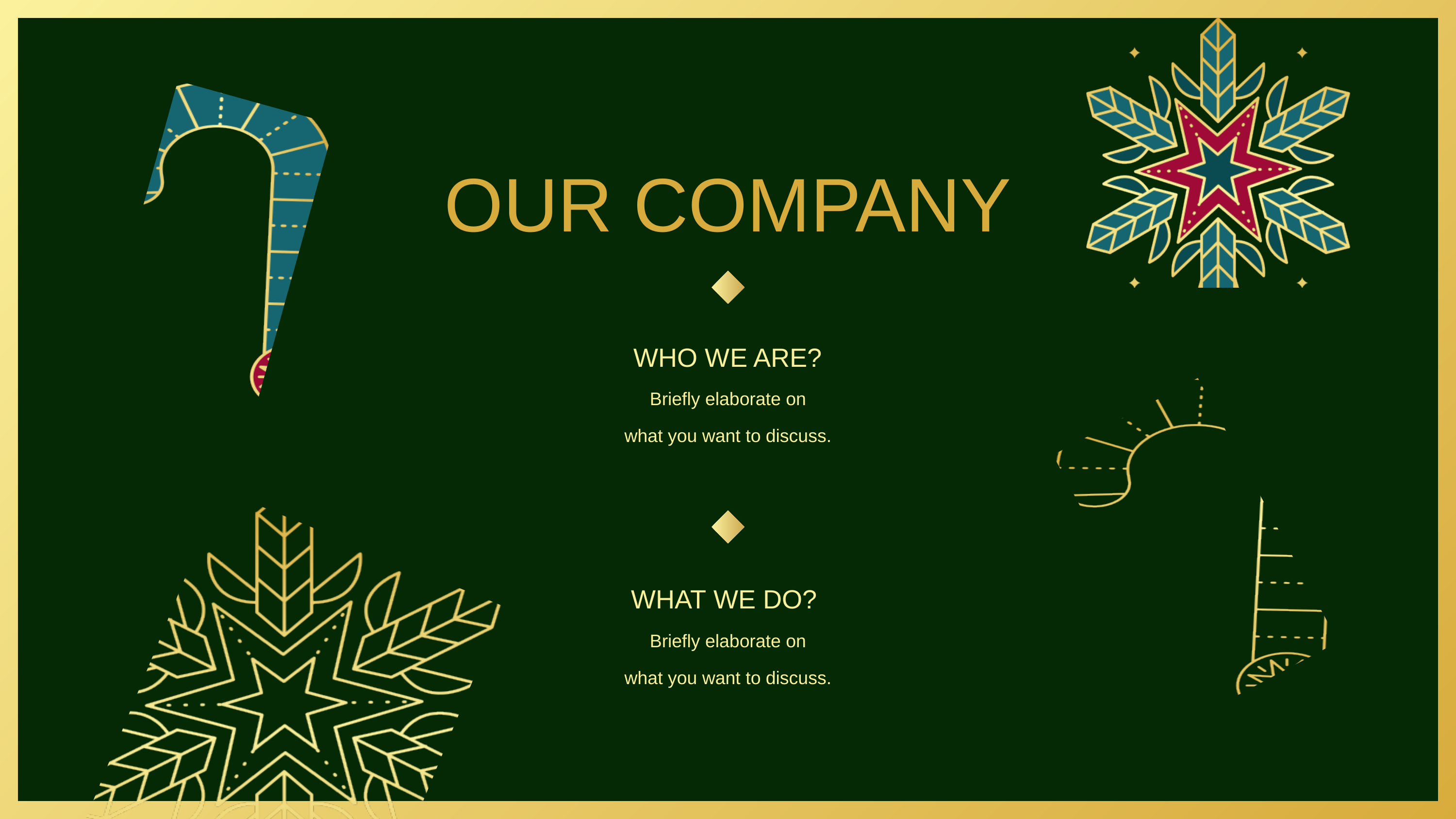

OUR COMPANY

WHO WE ARE?
Briefly elaborate on
what you want to discuss.

WHAT WE DO?
Briefly elaborate on
what you want to discuss.